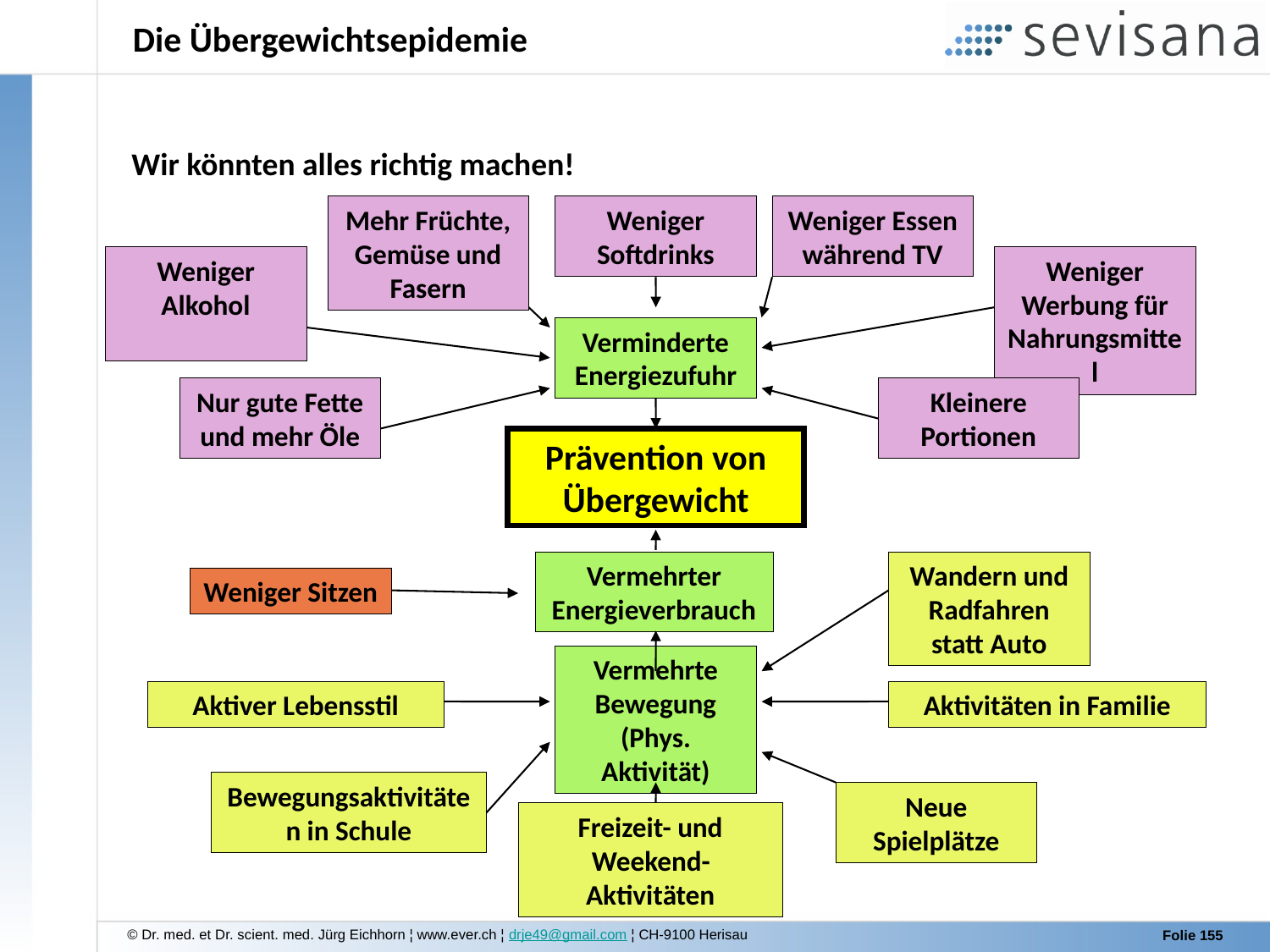

# Die Übergewichtsepidemie
Wir könnten alles richtig machen!

  Blabla

Mehr Früchte, Gemüse und Fasern
Weniger
Softdrinks
Weniger Essen während TV
Weniger Alkohol

Weniger Werbung für Nahrungsmittel

Verminderte
Energiezufuhr

Nur gute Fette
und mehr Öle
Kleinere Portionen

Prävention von Übergewicht

Vermehrter Energieverbrauch
Wandern und Radfahren statt Auto
Weniger Sitzen

Vermehrte Bewegung (Phys. Aktivität)
Aktiver Lebensstil
Aktivitäten in Familie

Bewegungsaktivitäten in Schule

Neue Spielplätze
Freizeit- und Weekend-Aktivitäten